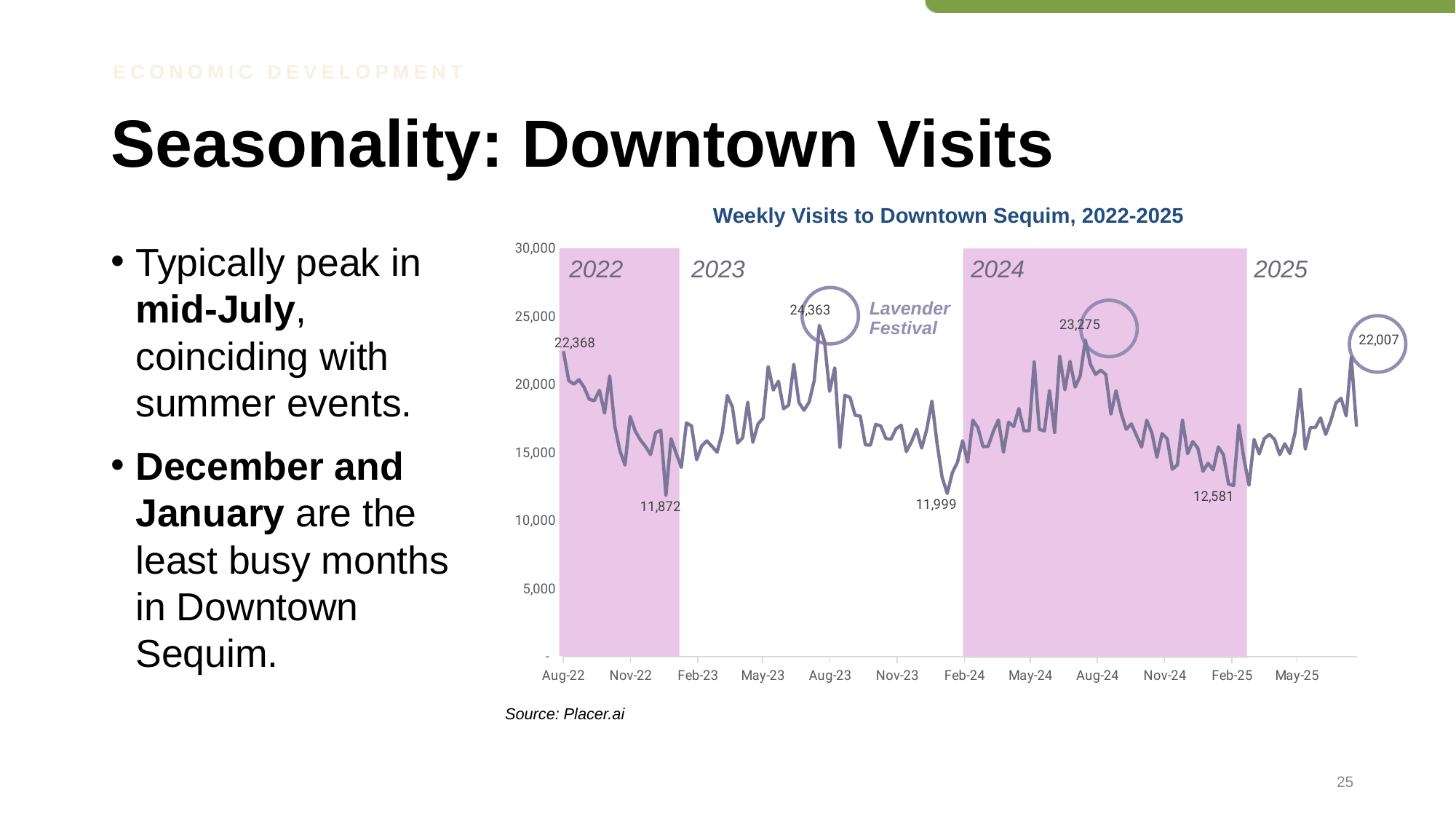

ECONOMIC DEVELOPMENT
# Seasonality: Downtown Visits
Weekly Visits to Downtown Sequim, 2022-2025

### Chart

| Category | Weekly Visits |
|---|---|
| 44774 | 22368.0 |
| 44781 | 20298.0 |
| 44788 | 20041.0 |
| 44795 | 20367.0 |
| 44802 | 19809.0 |
| 44809 | 18926.0 |
| 44816 | 18820.0 |
| 44823 | 19595.0 |
| 44830 | 17911.0 |
| 44837 | 20646.0 |
| 44844 | 16952.0 |
| 44851 | 15151.0 |
| 44858 | 14092.0 |
| 44865 | 17664.0 |
| 44872 | 16597.0 |
| 44879 | 15938.0 |
| 44886 | 15462.0 |
| 44893 | 14863.0 |
| 44900 | 16474.0 |
| 44907 | 16654.0 |
| 44914 | 11872.0 |
| 44921 | 16033.0 |
| 44928 | 14963.0 |
| 44935 | 13921.0 |
| 44942 | 17190.0 |
| 44949 | 16973.0 |
| 44956 | 14484.0 |
| 44963 | 15498.0 |
| 44970 | 15871.0 |
| 44977 | 15468.0 |
| 44984 | 15035.0 |
| 44991 | 16458.0 |
| 44998 | 19207.0 |
| 45005 | 18354.0 |
| 45012 | 15707.0 |
| 45019 | 16104.0 |
| 45026 | 18711.0 |
| 45033 | 15761.0 |
| 45040 | 17108.0 |
| 45047 | 17539.0 |
| 45054 | 21330.0 |
| 45061 | 19603.0 |
| 45068 | 20250.0 |
| 45075 | 18233.0 |
| 45082 | 18506.0 |
| 45089 | 21496.0 |
| 45096 | 18690.0 |
| 45103 | 18123.0 |
| 45110 | 18721.0 |
| 45117 | 20307.0 |
| 45124 | 24363.0 |
| 45131 | 23203.0 |
| 45138 | 19505.0 |
| 45145 | 21237.0 |
| 45152 | 15397.0 |
| 45159 | 19222.0 |
| 45166 | 19060.0 |
| 45173 | 17747.0 |
| 45180 | 17693.0 |
| 45187 | 15573.0 |
| 45194 | 15562.0 |
| 45201 | 17081.0 |
| 45208 | 16968.0 |
| 45215 | 16050.0 |
| 45222 | 15985.0 |
| 45229 | 16760.0 |
| 45236 | 17024.0 |
| 45243 | 15078.0 |
| 45250 | 15799.0 |
| 45257 | 16715.0 |
| 45264 | 15342.0 |
| 45271 | 16721.0 |
| 45278 | 18796.0 |
| 45285 | 15742.0 |
| 45292 | 13198.0 |
| 45299 | 11999.0 |
| 45306 | 13534.0 |
| 45313 | 14300.0 |
| 45320 | 15886.0 |
| 45327 | 14300.0 |
| 45334 | 17392.0 |
| 45341 | 16842.0 |
| 45348 | 15446.0 |
| 45355 | 15468.0 |
| 45362 | 16560.0 |
| 45369 | 17411.0 |
| 45376 | 15038.0 |
| 45383 | 17242.0 |
| 45390 | 16920.0 |
| 45397 | 18252.0 |
| 45404 | 16617.0 |
| 45411 | 16614.0 |
| 45418 | 21669.0 |
| 45425 | 16725.0 |
| 45432 | 16591.0 |
| 45439 | 19566.0 |
| 45446 | 16491.0 |
| 45453 | 22083.0 |
| 45460 | 19623.0 |
| 45467 | 21712.0 |
| 45474 | 19825.0 |
| 45481 | 20644.0 |
| 45488 | 23275.0 |
| 45495 | 21497.0 |
| 45502 | 20753.0 |
| 45509 | 21066.0 |
| 45516 | 20756.0 |
| 45523 | 17837.0 |
| 45530 | 19553.0 |
| 45537 | 17893.0 |
| 45544 | 16723.0 |
| 45551 | 17119.0 |
| 45558 | 16279.0 |
| 45565 | 15415.0 |
| 45572 | 17387.0 |
| 45579 | 16476.0 |
| 45586 | 14667.0 |
| 45593 | 16407.0 |
| 45600 | 16034.0 |
| 45607 | 13778.0 |
| 45614 | 14102.0 |
| 45621 | 17412.0 |
| 45628 | 14929.0 |
| 45635 | 15812.0 |
| 45642 | 15338.0 |
| 45649 | 13628.0 |
| 45656 | 14227.0 |
| 45663 | 13738.0 |
| 45670 | 15422.0 |
| 45677 | 14854.0 |
| 45684 | 12695.0 |
| 45691 | 12581.0 |
| 45698 | 17039.0 |
| 45705 | 14587.0 |
| 45712 | 12609.0 |
| 45719 | 15970.0 |
| 45726 | 14911.0 |
| 45733 | 16039.0 |
| 45740 | 16342.0 |
| 45747 | 15979.0 |
| 45754 | 14856.0 |
| 45761 | 15663.0 |
| 45768 | 14929.0 |
| 45775 | 16457.0 |
| 45782 | 19650.0 |
| 45789 | 15268.0 |
| 45796 | 16849.0 |
| 45803 | 16867.0 |
| 45810 | 17557.0 |
| 45817 | 16345.0 |
| 45824 | 17345.0 |
| 45831 | 18651.0 |
| 45838 | 19004.0 |
| 45845 | 17709.0 |
| 45852 | 22007.0 |
| 45859 | 17010.0 |
Typically peak in mid-July, coinciding with summer events.
December and January are the least busy months in Downtown Sequim.
2022

2023
2024

2025

Lavender
Festival

Source: Placer.ai
25